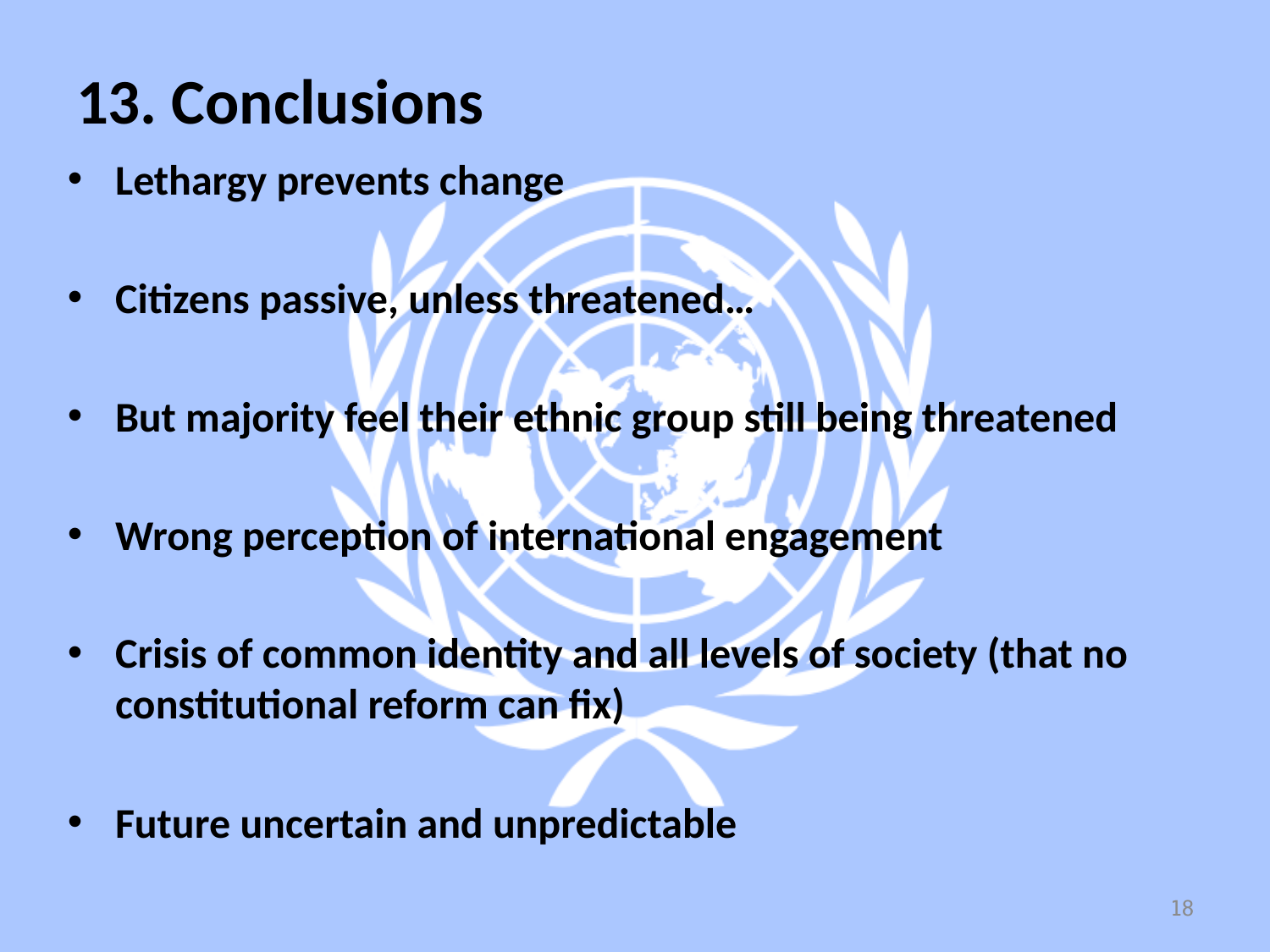

# 13. Conclusions
Lethargy prevents change

Citizens passive, unless threatened…

But majority feel their ethnic group still being threatened

Wrong perception of international engagement

Crisis of common identity and all levels of society (that no constitutional reform can fix)

Future uncertain and unpredictable

18